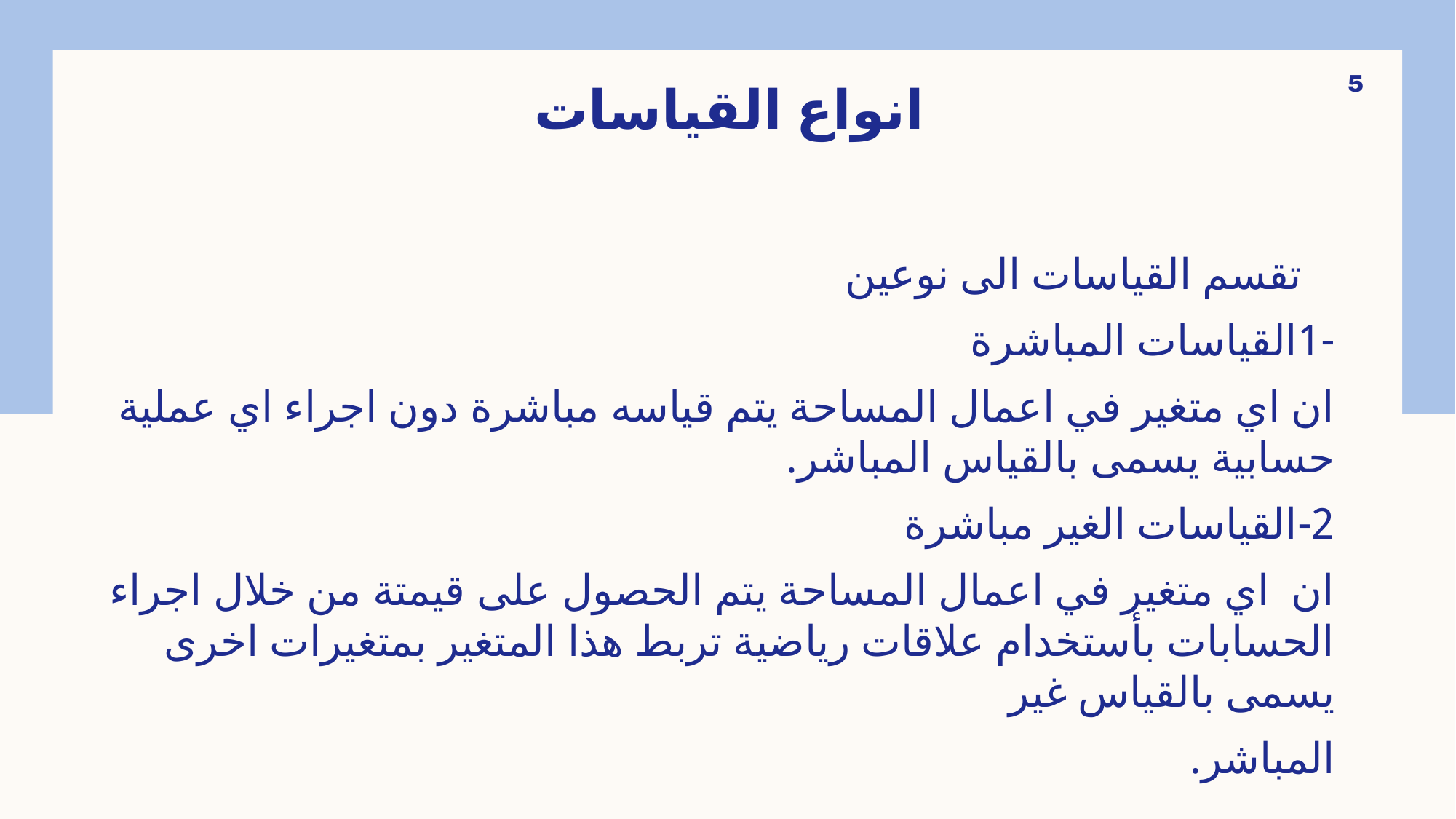

5
انواع القياسات

تقسم القياسات الى نوعين
-1القياسات المباشرة
ان اي متغير في اعمال المساحة يتم قياسه مباشرة دون اجراء اي عملية حسابية يسمى بالقياس المباشر.
2-القياسات الغير مباشرة
ان  اي متغير في اعمال المساحة يتم الحصول على قيمتة من خلال اجراء الحسابات بأستخدام علاقات رياضية تربط ھذا المتغير بمتغيرات اخرى يسمى بالقياس غير
المباشر.